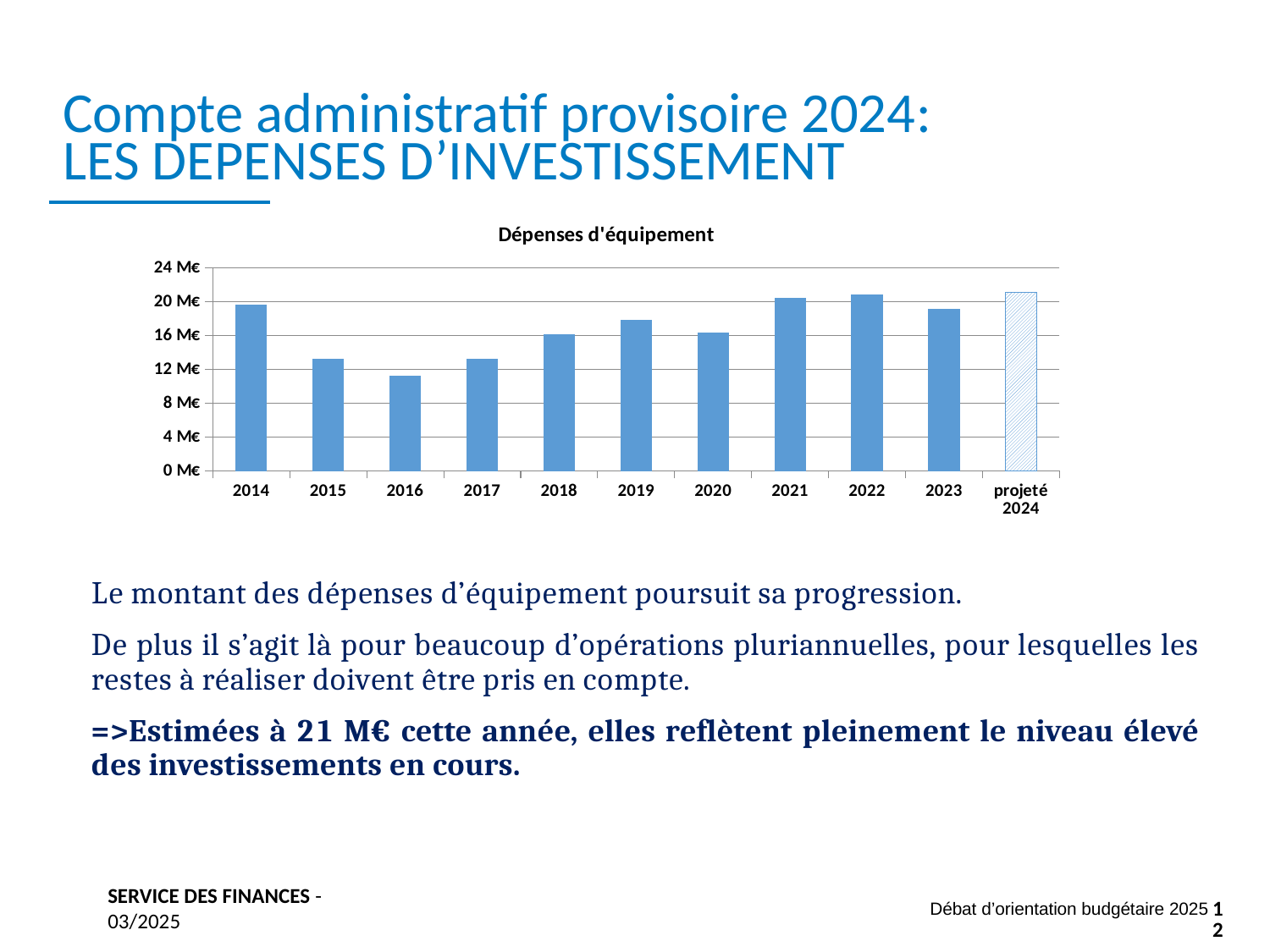

Compte administratif provisoire 2024:
LES DEPENSES D’INVESTISSEMENT

### Chart: Dépenses d'équipement

| Category | Mandaté |
|---|---|
| 2014 | 19604413.080000006 |
| 2015 | 13174964.119999997 |
| 2016 | 11181455.439999996 |
| 2017 | 13257856.36 |
| 2018 | 16152000.0 |
| 2019 | 17805000.0 |
| 2020 | 16304609.0 |
| 2021 | 20414000.0 |
| 2022 | 20819800.0 |
| 2023 | 19164700.0 |
| projeté 2024 | 21139000.0 |

Le montant des dépenses d’équipement poursuit sa progression.
De plus il s’agit là pour beaucoup d’opérations pluriannuelles, pour lesquelles les restes à réaliser doivent être pris en compte.
=>Estimées à 21 M€ cette année, elles reflètent pleinement le niveau élevé des investissements en cours.

SERVICE DES FINANCES - 03/2025
Débat d’orientation budgétaire 2025
12